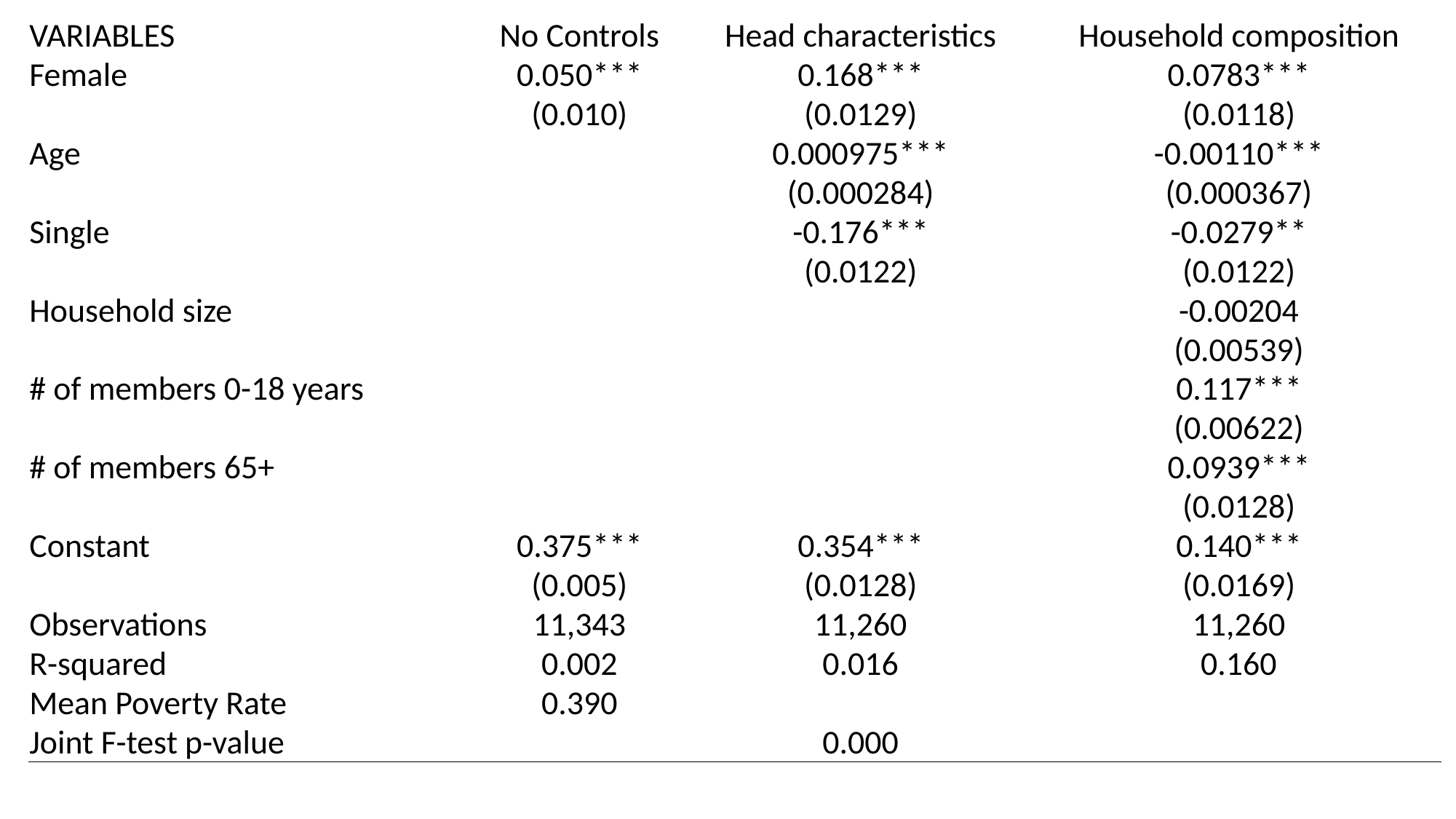

| VARIABLES | No Controls | Head characteristics | Household composition |
| --- | --- | --- | --- |
| Female | 0.050\*\*\* | 0.168\*\*\* | 0.0783\*\*\* |
|  | (0.010) | (0.0129) | (0.0118) |
| Age |  | 0.000975\*\*\* | -0.00110\*\*\* |
|  |  | (0.000284) | (0.000367) |
| Single |  | -0.176\*\*\* | -0.0279\*\* |
|  |  | (0.0122) | (0.0122) |
| Household size |  |  | -0.00204 |
|  |  |  | (0.00539) |
| # of members 0-18 years |  |  | 0.117\*\*\* |
|  |  |  | (0.00622) |
| # of members 65+ |  |  | 0.0939\*\*\* |
|  |  |  | (0.0128) |
| Constant | 0.375\*\*\* | 0.354\*\*\* | 0.140\*\*\* |
|  | (0.005) | (0.0128) | (0.0169) |
| Observations | 11,343 | 11,260 | 11,260 |
| R-squared | 0.002 | 0.016 | 0.160 |
| Mean Poverty Rate | 0.390 |  |  |
| Joint F-test p-value |  | 0.000 |  |